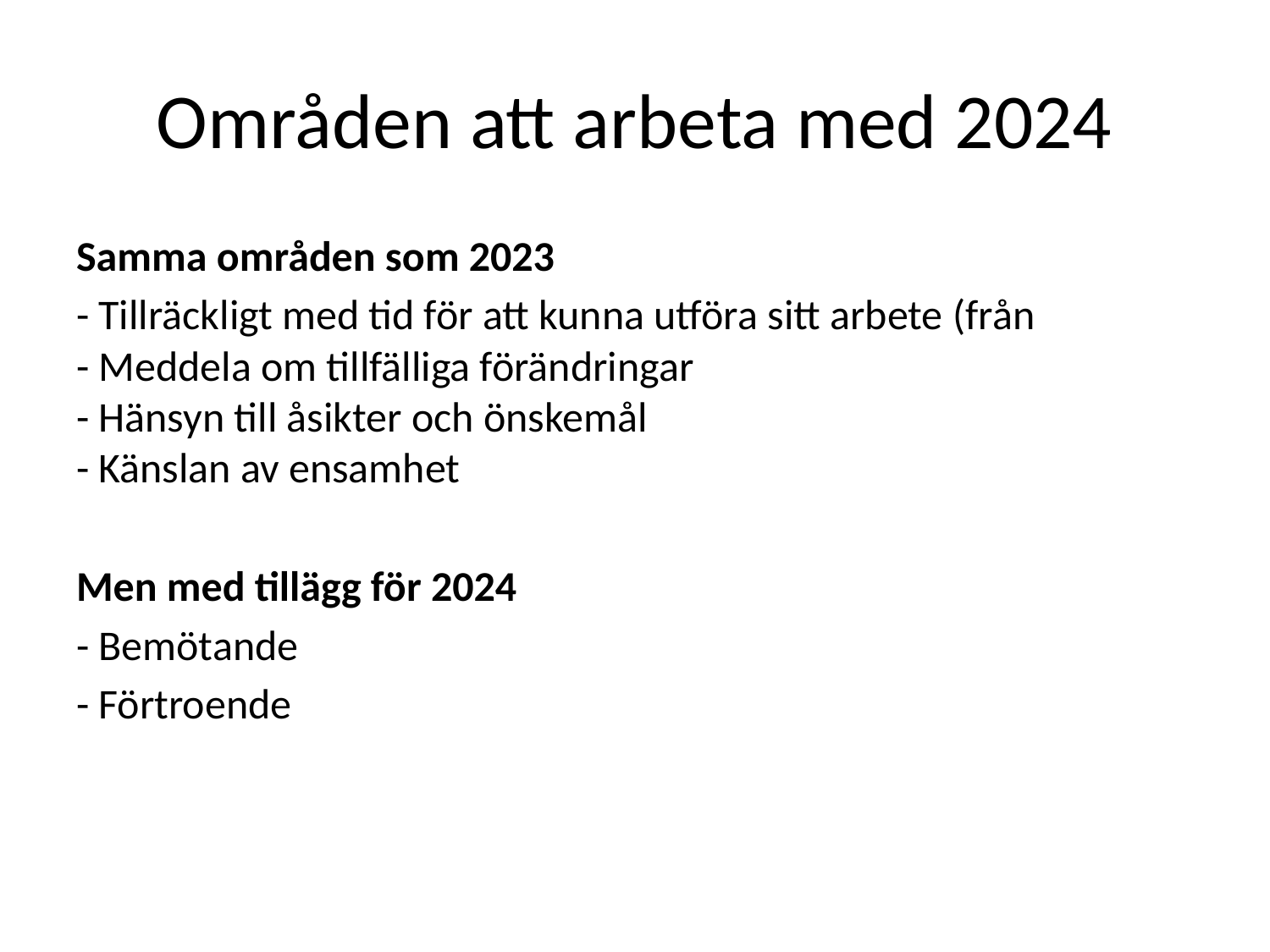

# Områden att arbeta med 2024
Samma områden som 2023
- Tillräckligt med tid för att kunna utföra sitt arbete​ (från
- Meddela om tillfälliga förändringar​
- Hänsyn till åsikter och önskemål​
- Känslan av ensamhet

Men med tillägg för 2024
- Bemötande
- Förtroende